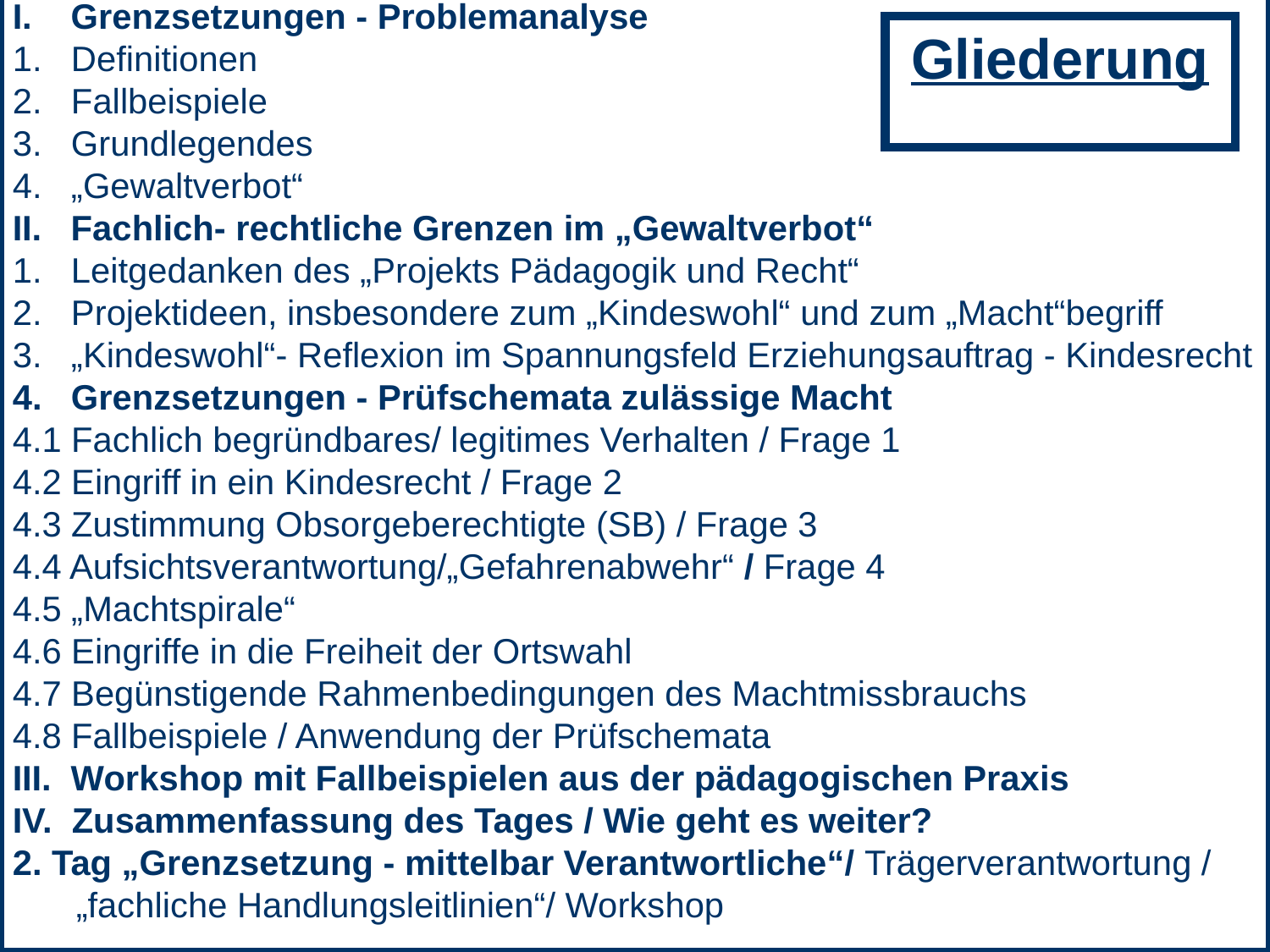

I.    Grenzsetzungen - Problemanalyse
1.   Definitionen
2.   Fallbeispiele
3.   Grundlegendes
4.   „Gewaltverbot“
II.   Fachlich- rechtliche Grenzen im „Gewaltverbot“
1.   Leitgedanken des „Projekts Pädagogik und Recht“
2.   Projektideen, insbesondere zum „Kindeswohl“ und zum „Macht“begriff
3.   „Kindeswohl“- Reflexion im Spannungsfeld Erziehungsauftrag - Kindesrecht
4.   Grenzsetzungen - Prüfschemata zulässige Macht
4.1 Fachlich begründbares/ legitimes Verhalten / Frage 1
4.2 Eingriff in ein Kindesrecht / Frage 2
4.3 Zustimmung Obsorgeberechtigte (SB) / Frage 3
4.4 Aufsichtsverantwortung/„Gefahrenabwehr“ / Frage 4
4.5 „Machtspirale“
4.6 Eingriffe in die Freiheit der Ortswahl
4.7 Begünstigende Rahmenbedingungen des Machtmissbrauchs
4.8 Fallbeispiele / Anwendung der Prüfschemata
III.  Workshop mit Fallbeispielen aus der pädagogischen Praxis
IV.  Zusammenfassung des Tages / Wie geht es weiter?
2. Tag „Grenzsetzung - mittelbar Verantwortliche“/ Trägerverantwortung / „fachliche Handlungsleitlinien“/ Workshop

Gliederung